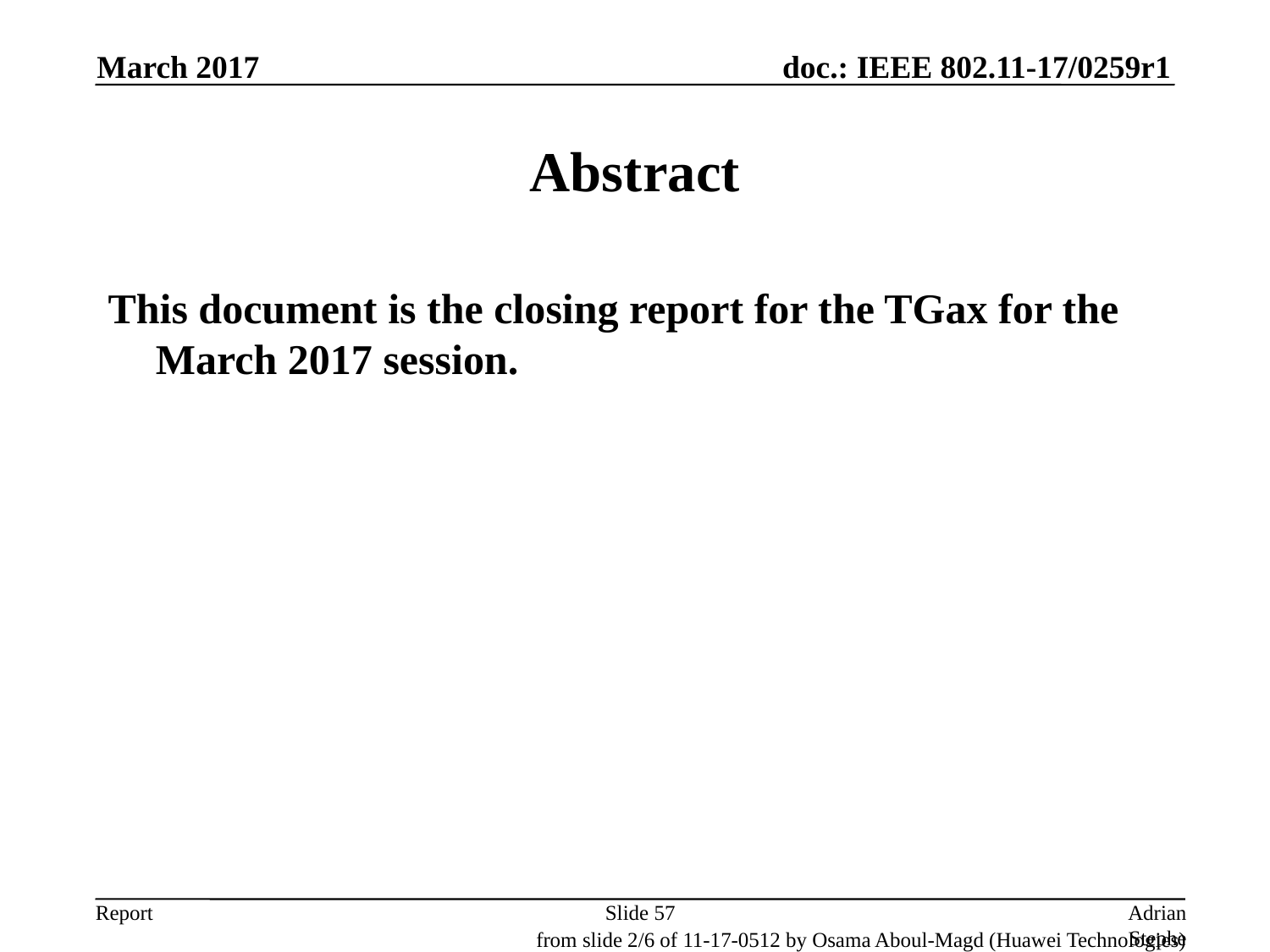

March 2017
# Abstract
This document is the closing report for the TGax for the March 2017 session.
Slide 57
Adrian Stephens, Intel Corporation
from slide 2/6 of 11-17-0512 by Osama Aboul-Magd (Huawei Technologies)